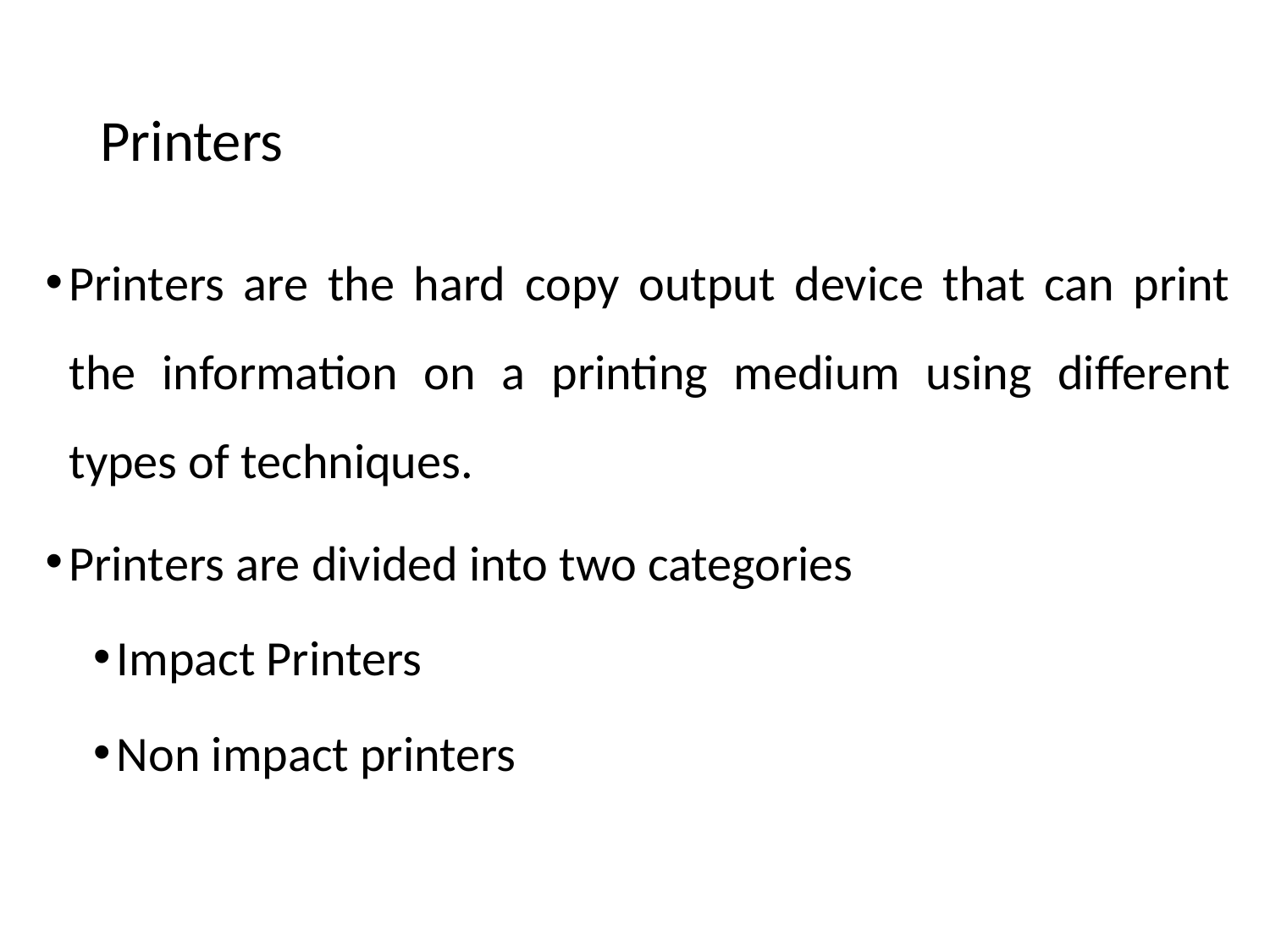

# Printers
Printers are the hard copy output device that can print the information on a printing medium using different types of techniques.
Printers are divided into two categories
Impact Printers
Non impact printers